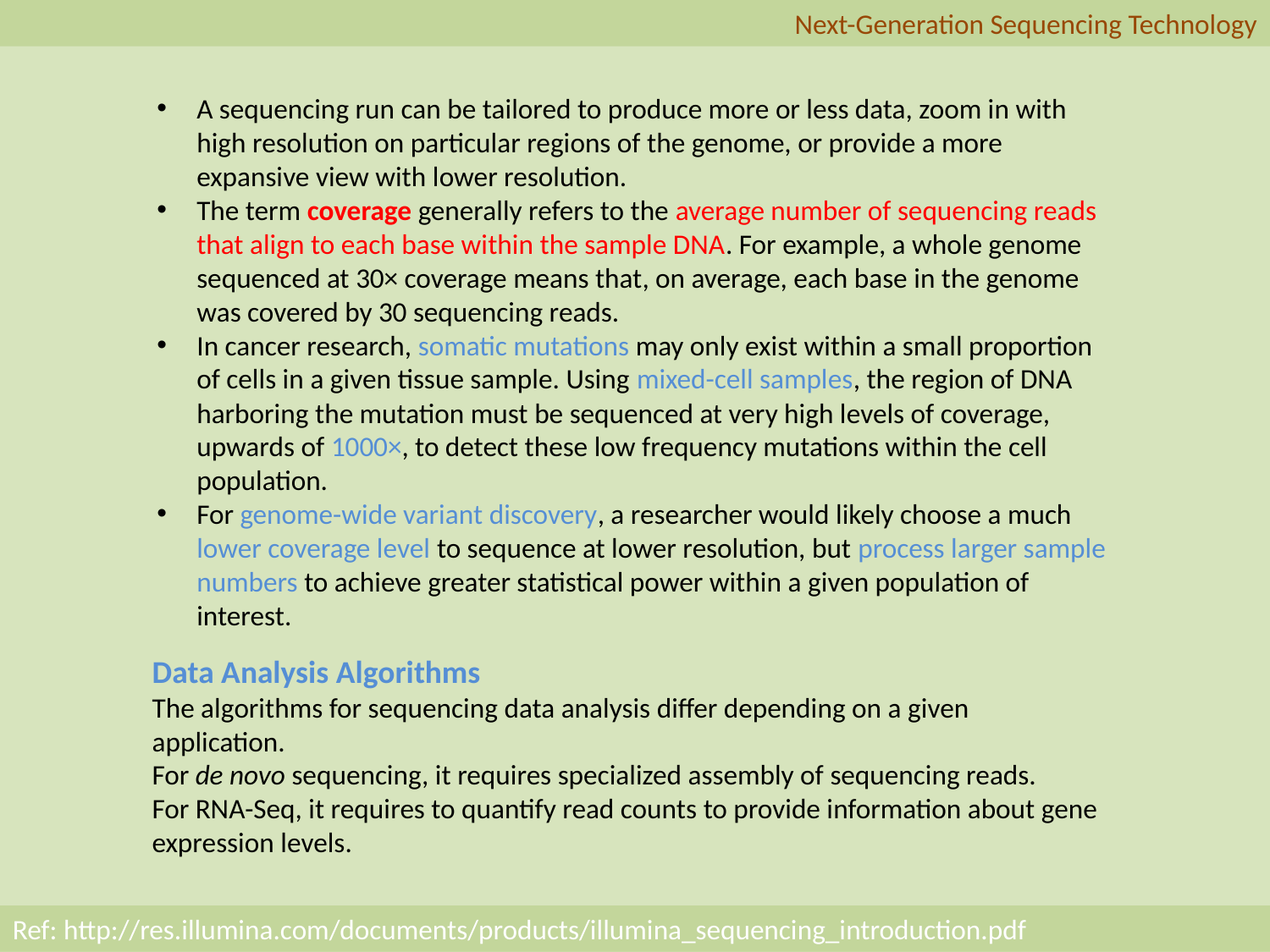

Next-Generation Sequencing Technology
A sequencing run can be tailored to produce more or less data, zoom in with high resolution on particular regions of the genome, or provide a more expansive view with lower resolution.
The term coverage generally refers to the average number of sequencing reads that align to each base within the sample DNA. For example, a whole genome sequenced at 30× coverage means that, on average, each base in the genome was covered by 30 sequencing reads.
In cancer research, somatic mutations may only exist within a small proportion of cells in a given tissue sample. Using mixed-cell samples, the region of DNA harboring the mutation must be sequenced at very high levels of coverage, upwards of 1000×, to detect these low frequency mutations within the cell population.
For genome-wide variant discovery, a researcher would likely choose a much lower coverage level to sequence at lower resolution, but process larger sample numbers to achieve greater statistical power within a given population of interest.
Data Analysis Algorithms
The algorithms for sequencing data analysis differ depending on a given application.
For de novo sequencing, it requires specialized assembly of sequencing reads.
For RNA-Seq, it requires to quantify read counts to provide information about gene expression levels.
Ref: http://res.illumina.com/documents/products/illumina_sequencing_introduction.pdf